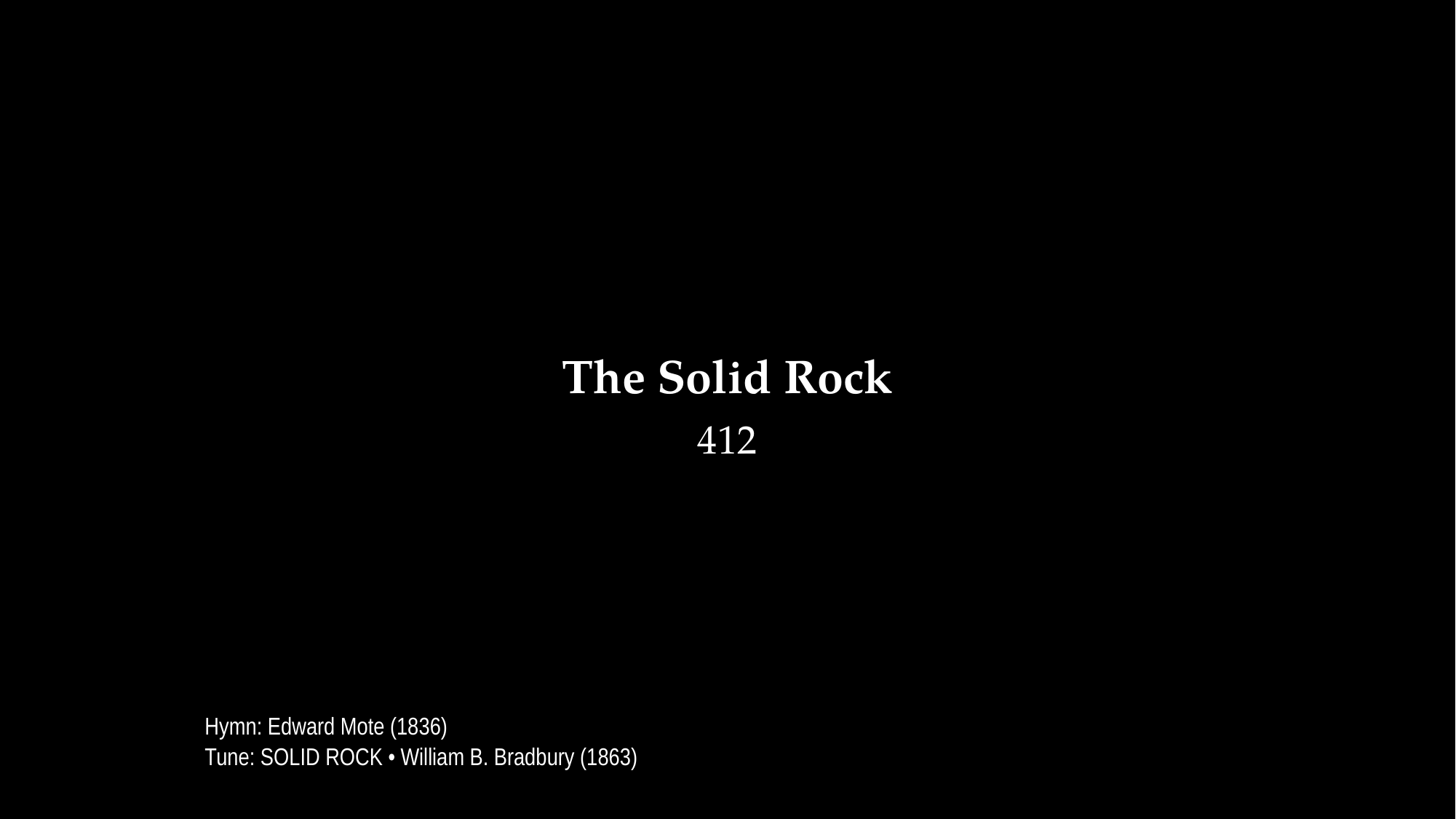

The Solid Rock
412
_
_
_
_
Hymn: Edward Mote (1836)
Tune: SOLID ROCK • William B. Bradbury (1863)